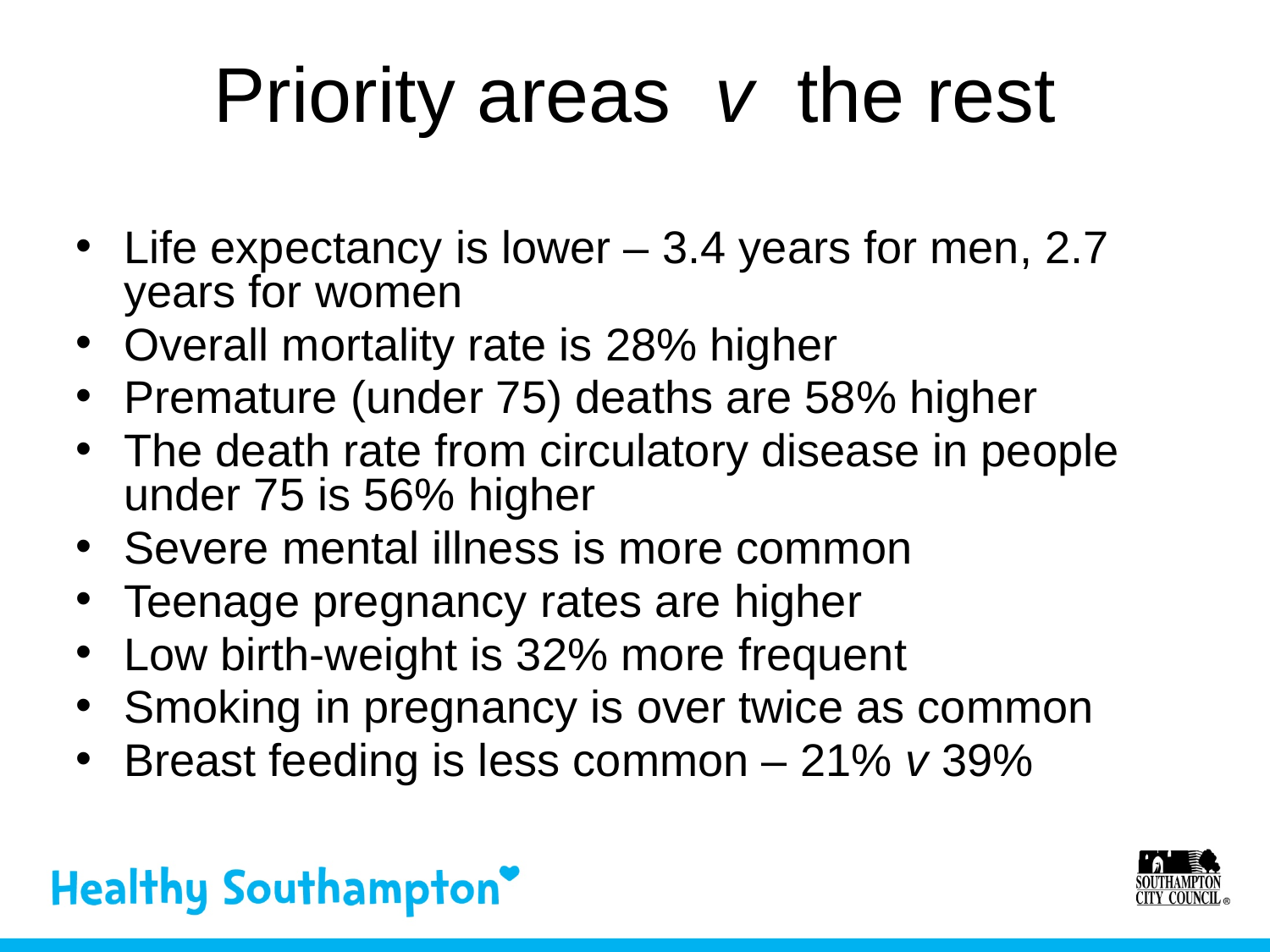

Priority areas  v  the rest
Life expectancy is lower – 3.4 years for men, 2.7 years for women
Overall mortality rate is 28% higher
Premature (under 75) deaths are 58% higher
The death rate from circulatory disease in people under 75 is 56% higher
Severe mental illness is more common
Teenage pregnancy rates are higher
Low birth-weight is 32% more frequent
Smoking in pregnancy is over twice as common
Breast feeding is less common – 21% v 39%